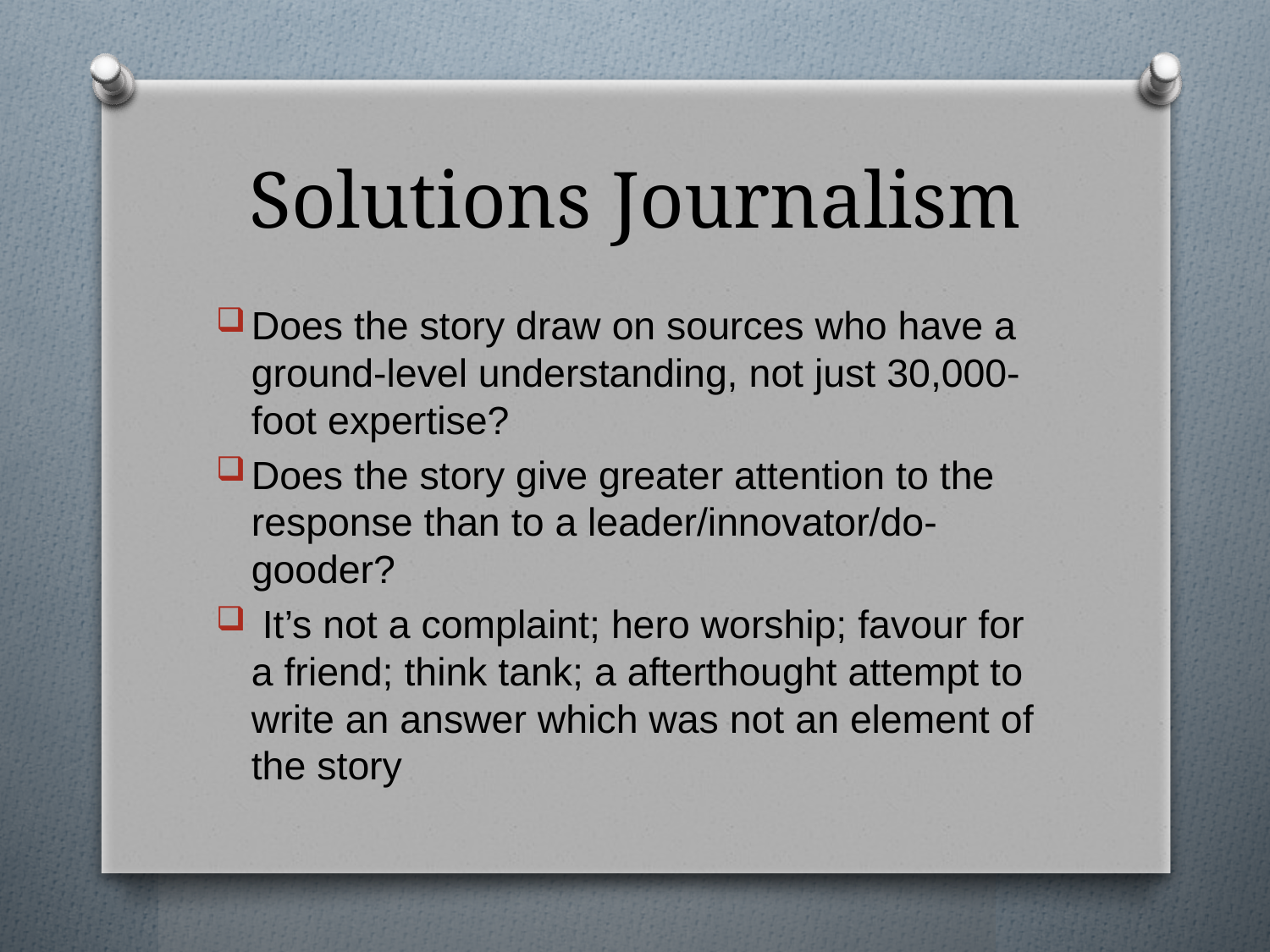

# Solutions Journalism
Does the story draw on sources who have a ground-level understanding, not just 30,000-foot expertise?
Does the story give greater attention to the response than to a leader/innovator/do-gooder?
 It’s not a complaint; hero worship; favour for a friend; think tank; a afterthought attempt to write an answer which was not an element of the story